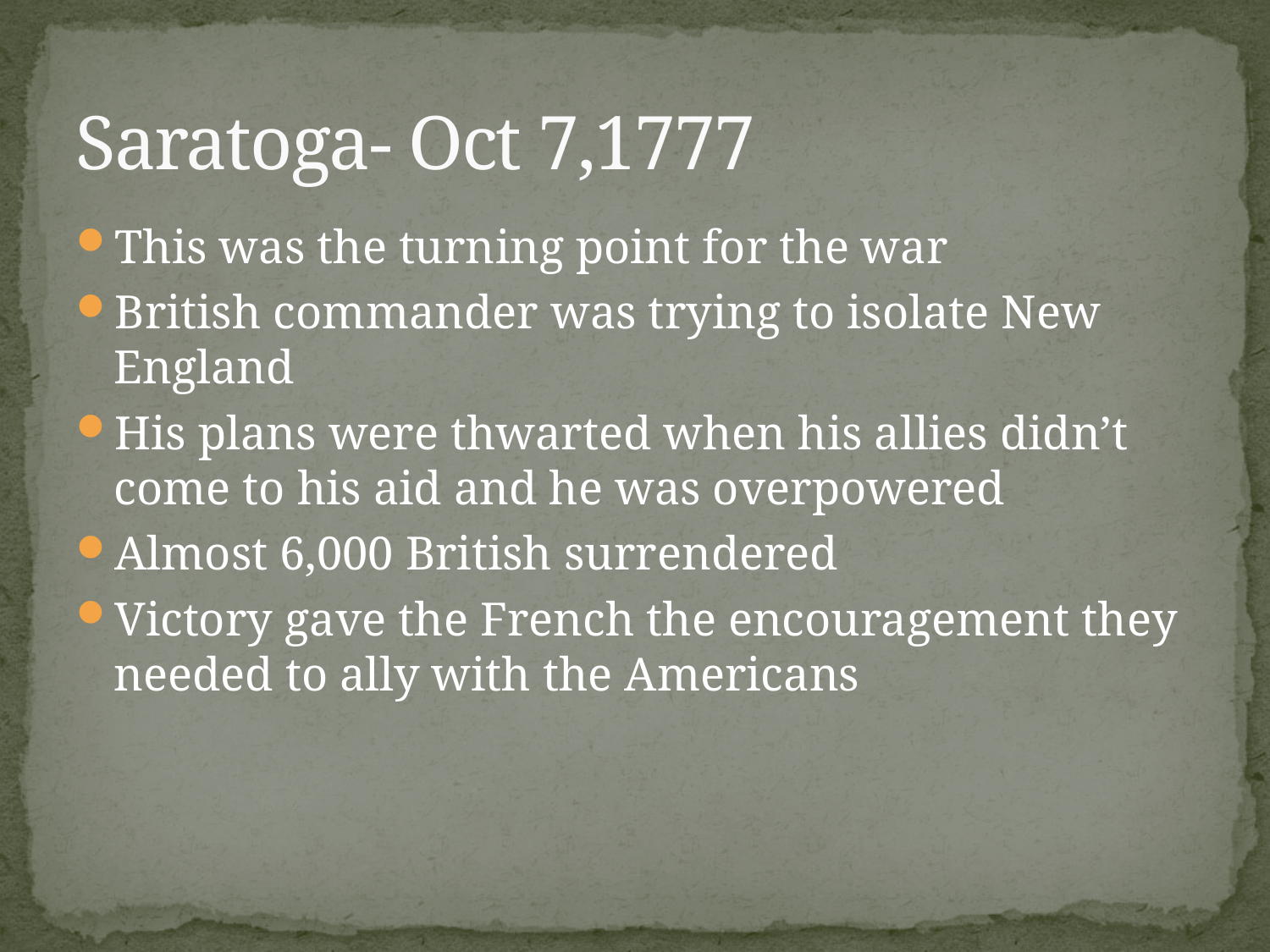

# Saratoga- Oct 7,1777
This was the turning point for the war
British commander was trying to isolate New England
His plans were thwarted when his allies didn’t come to his aid and he was overpowered
Almost 6,000 British surrendered
Victory gave the French the encouragement they needed to ally with the Americans